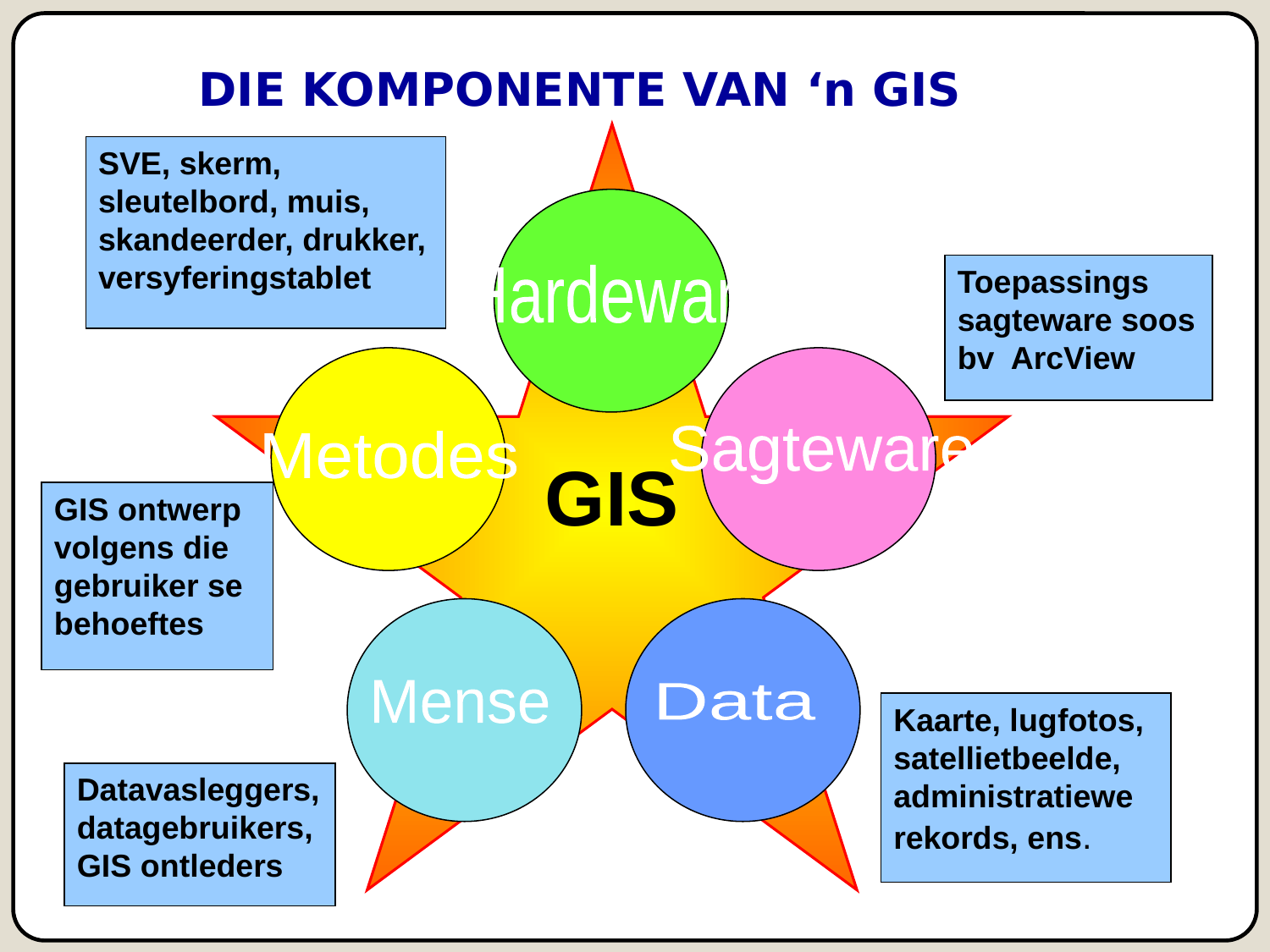

DIE KOMPONENTE VAN ‘n GIS

GIS
SVE, skerm, sleutelbord, muis, skandeerder, drukker, versyferingstablet

Hardeware
Toepassings sagteware soos bv  ArcView

Sagteware

Metodes
GIS ontwerp volgens die gebruiker se behoeftes

Mense
Datavasleggers, datagebruikers, GIS ontleders

Data
Kaarte, lugfotos, satellietbeelde, administratiewe rekords, ens.